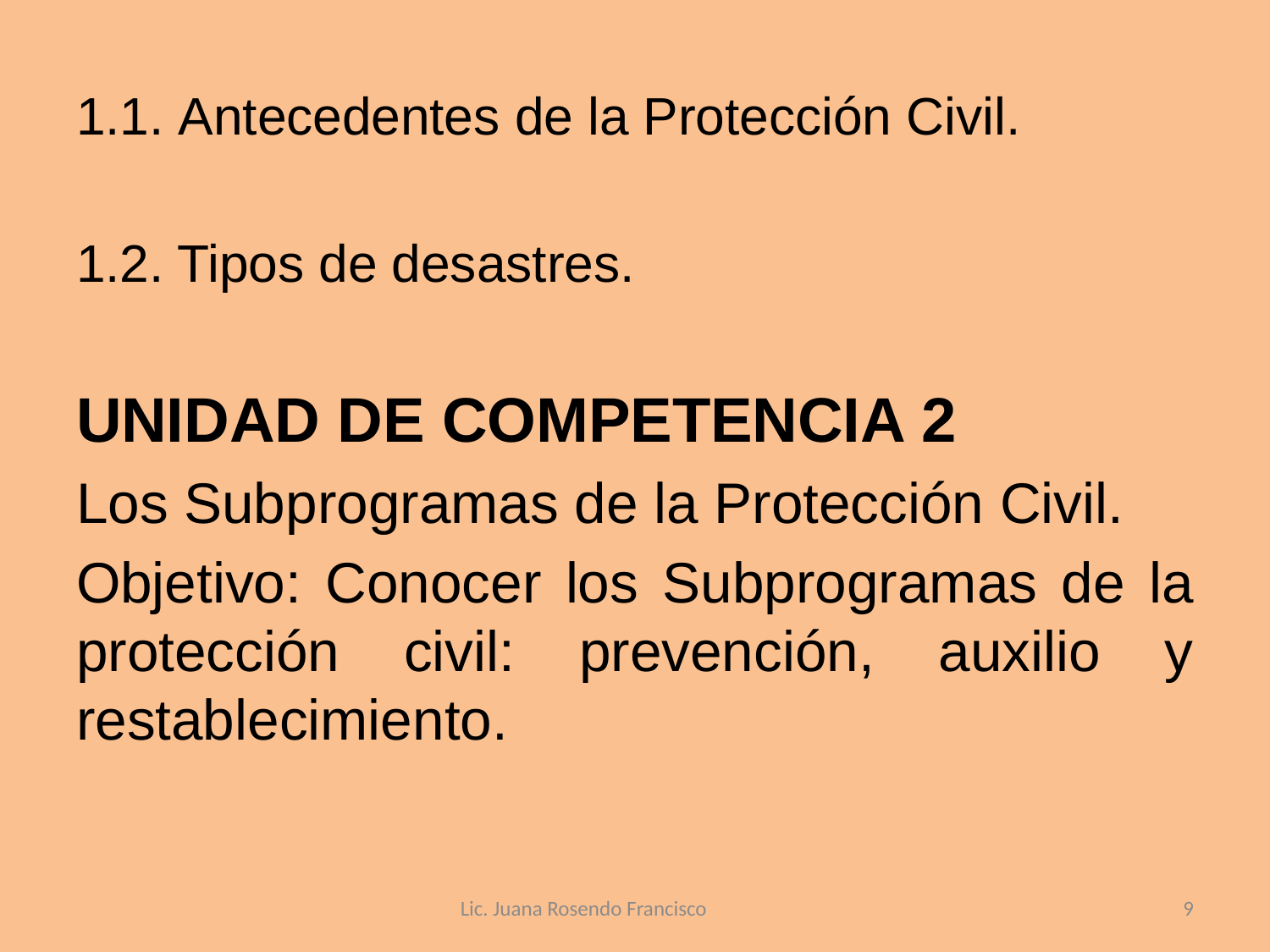

1.1. Antecedentes de la Protección Civil.

1.2. Tipos de desastres.

UNIDAD DE COMPETENCIA 2
Los Subprogramas de la Protección Civil.
Objetivo: Conocer los Subprogramas de la protección civil: prevención, auxilio y restablecimiento.

Lic. Juana Rosendo Francisco
9